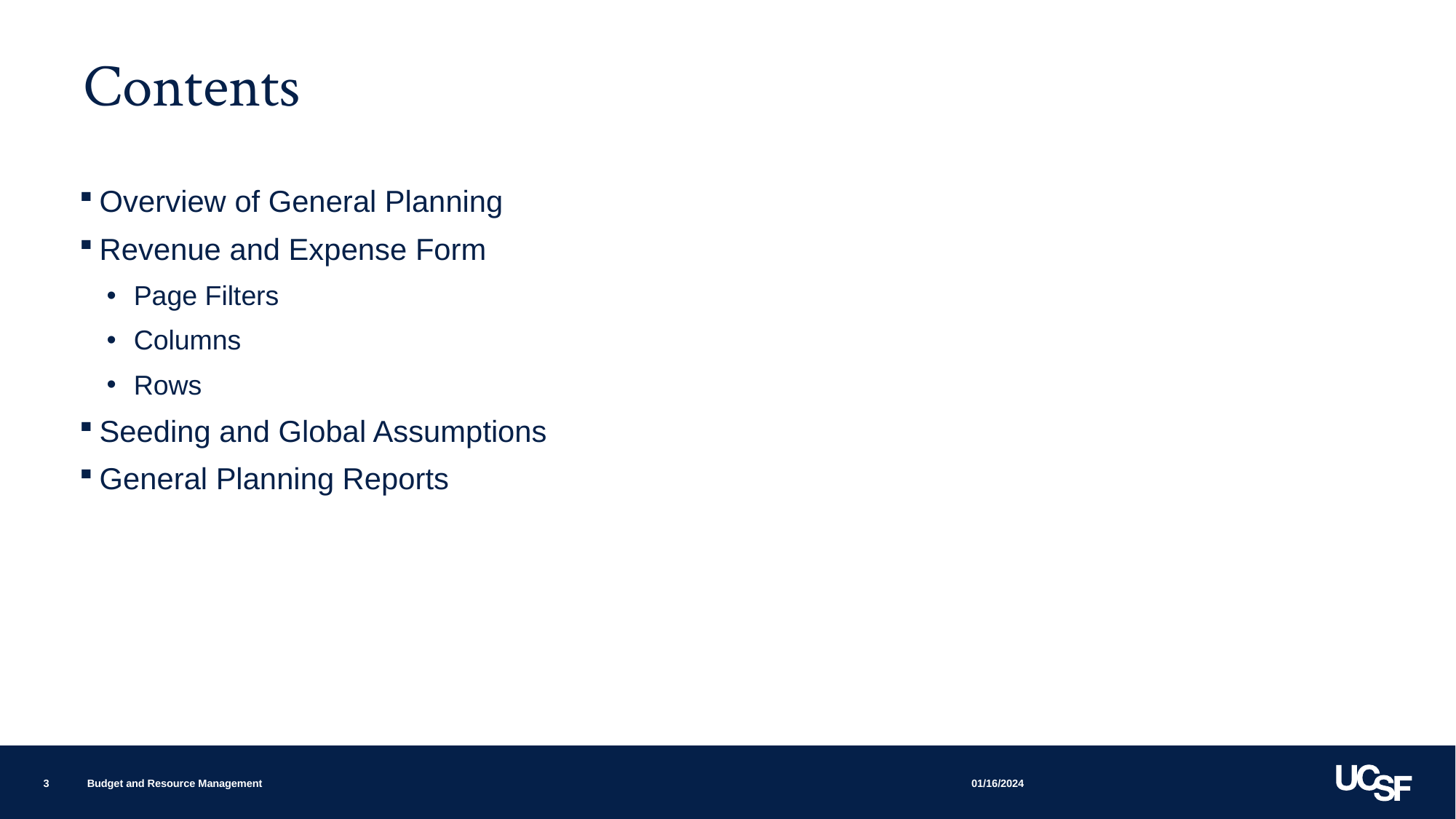

# Contents
Overview of General Planning
Revenue and Expense Form
Page Filters
Columns
Rows
Seeding and Global Assumptions
General Planning Reports

01/16/2024
3
Budget and Resource Management